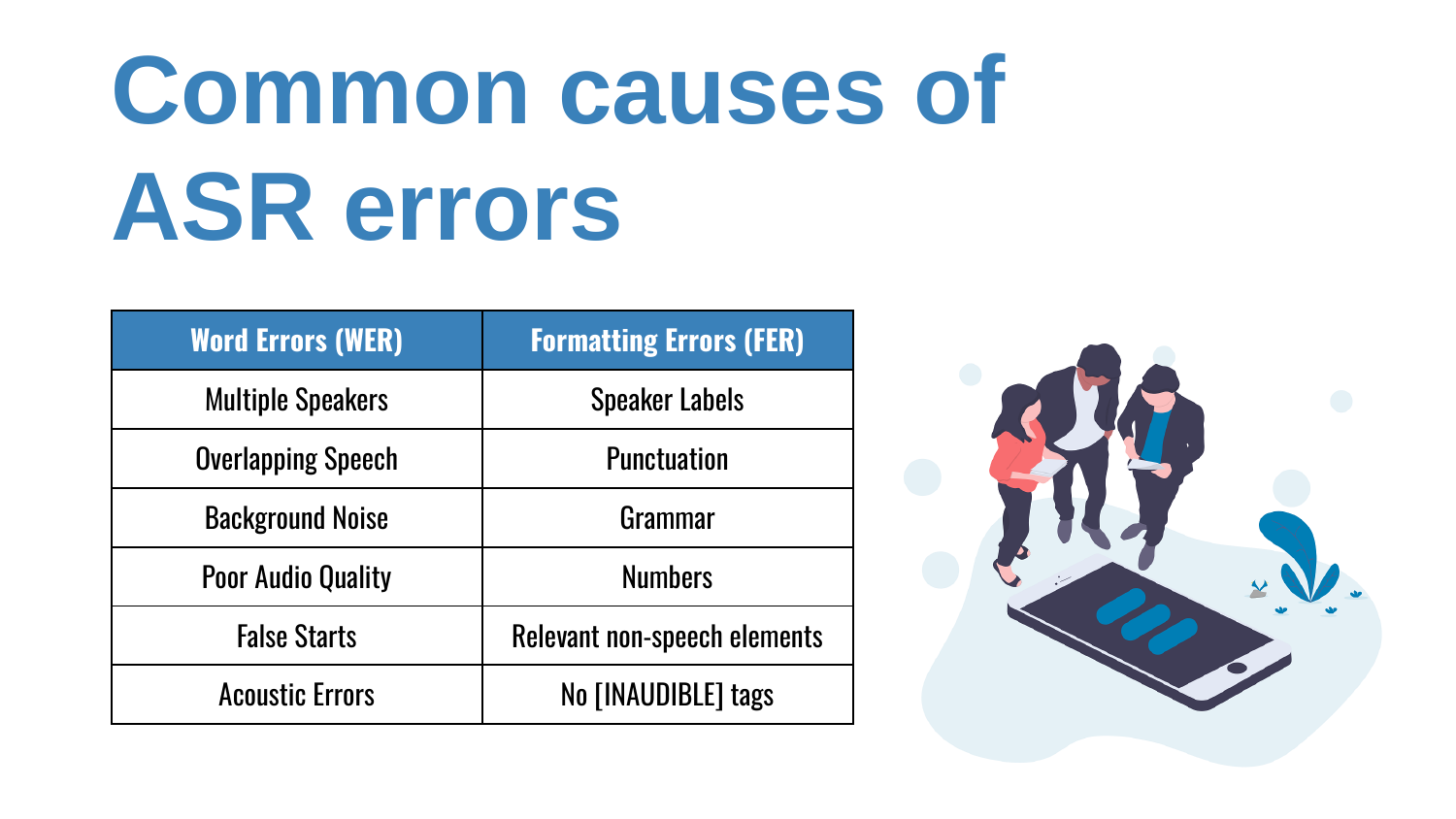

Common causes of
ASR errors
| Word Errors (WER) | Formatting Errors (FER) |
| --- | --- |
| Multiple Speakers | Speaker Labels |
| Overlapping Speech | Punctuation |
| Background Noise | Grammar |
| Poor Audio Quality | Numbers |
| False Starts | Relevant non-speech elements |
| Acoustic Errors | No [INAUDIBLE] tags |